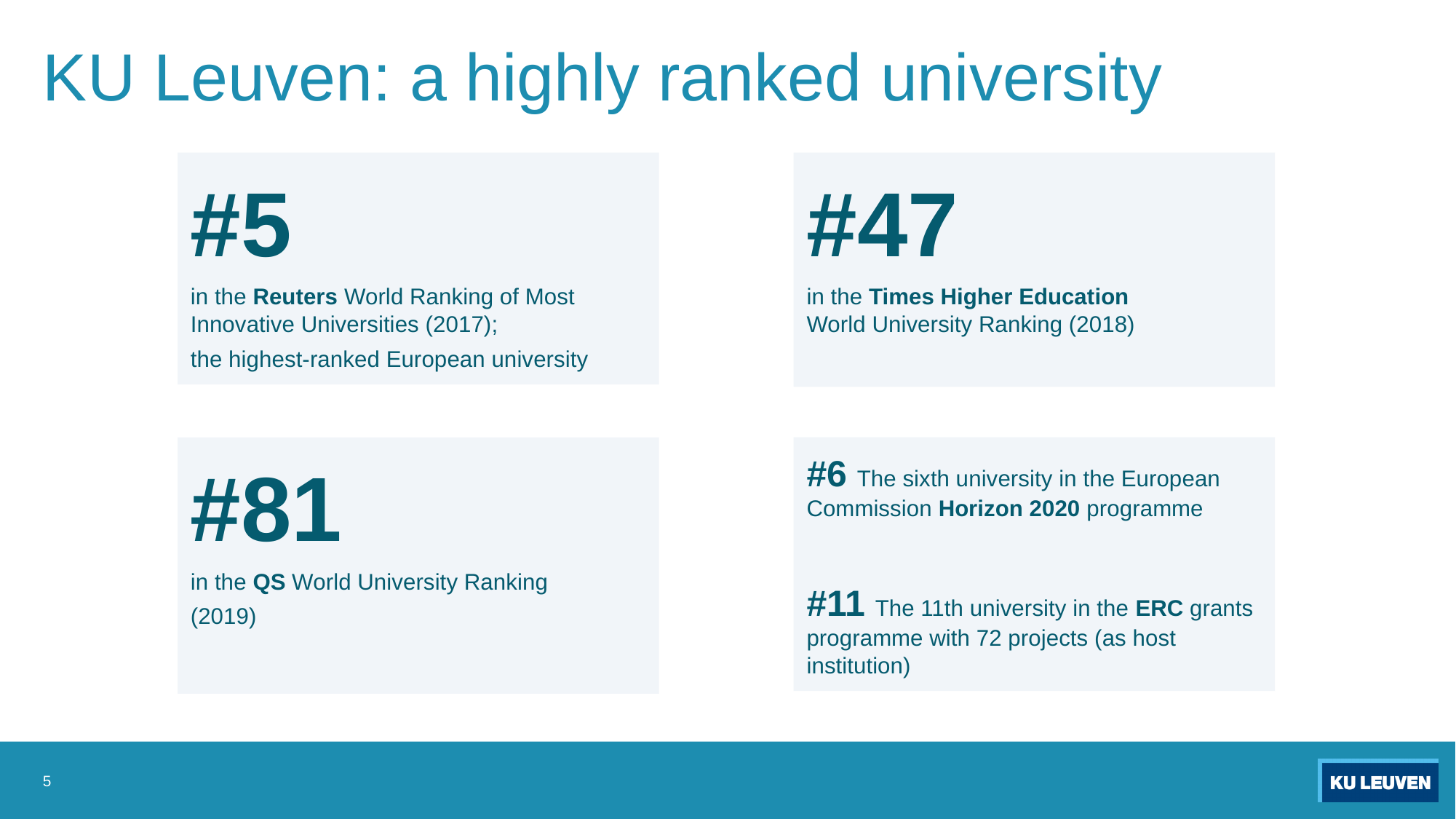

# KU Leuven: a highly ranked university
#5
in the Reuters World Ranking of Most Innovative Universities (2017);
the highest-ranked European university
#47
in the Times Higher Education              World University Ranking (2018)
#81
in the QS World University Ranking
(2019)
#6 The sixth university in the European Commission Horizon 2020 programme

#11 The 11th university in the ERC grants programme with 72 projects (as host institution)
5